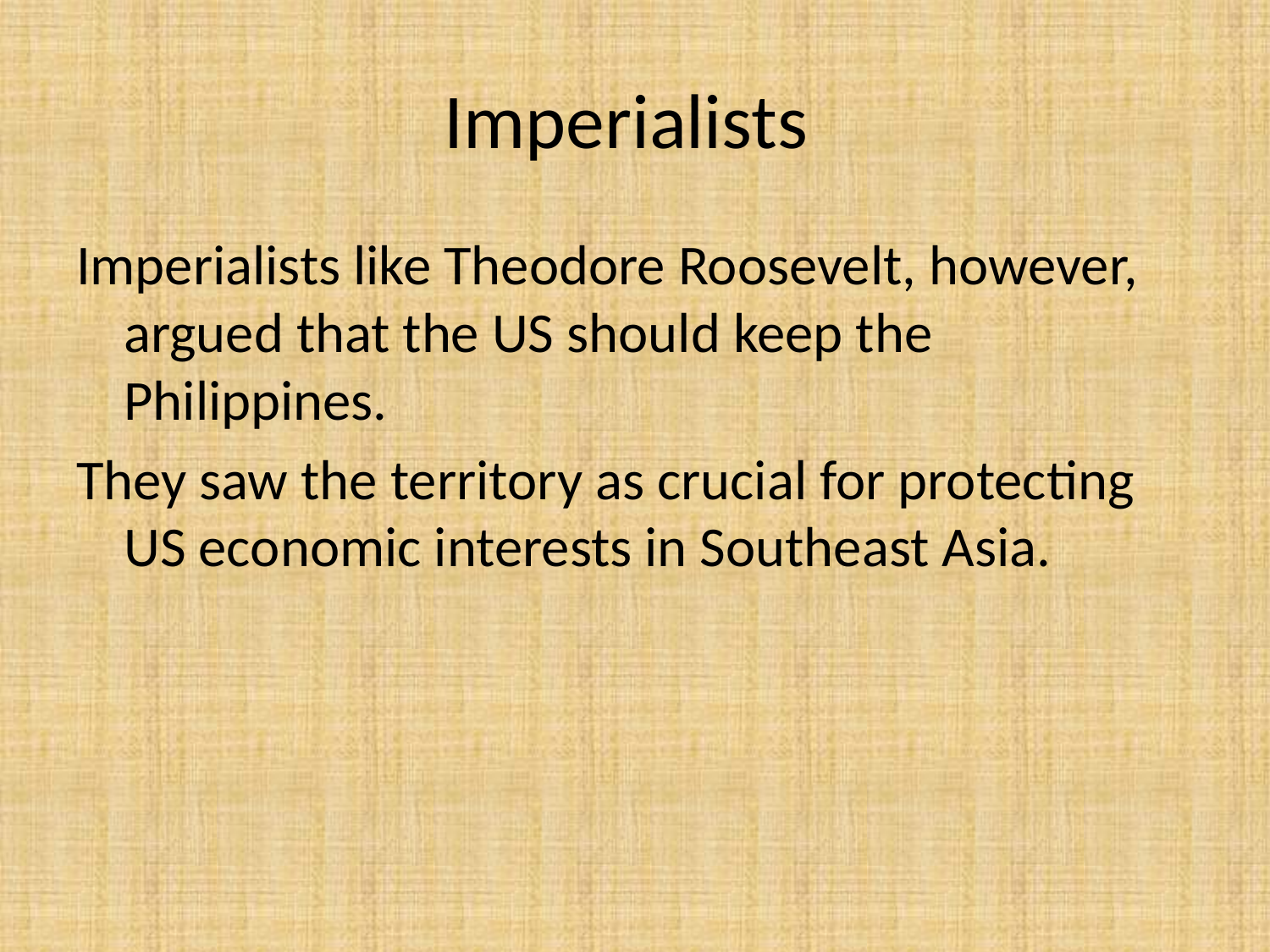

# Imperialists
Imperialists like Theodore Roosevelt, however, argued that the US should keep the Philippines.
They saw the territory as crucial for protecting US economic interests in Southeast Asia.